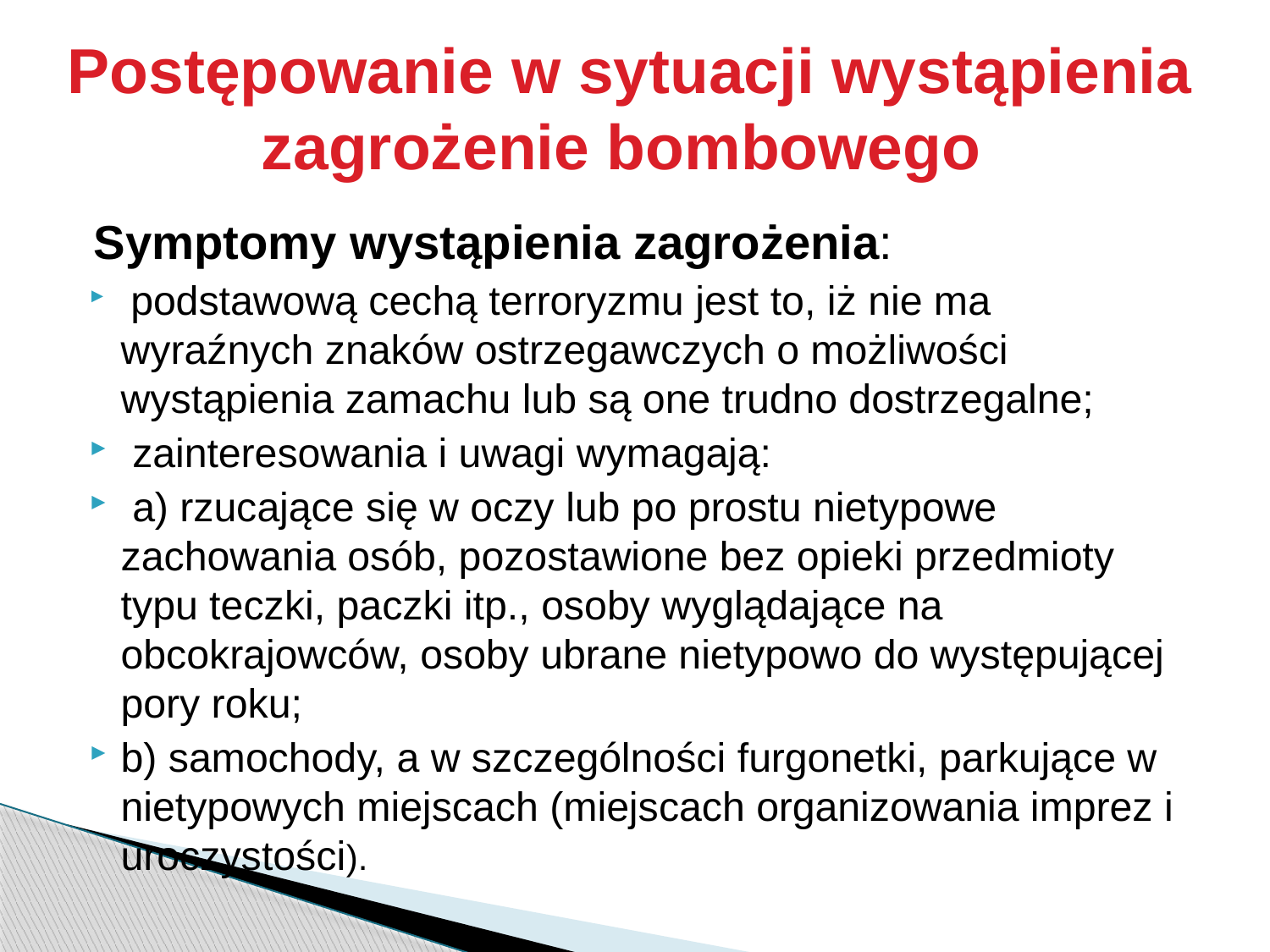

# Postępowanie w sytuacji wystąpienia zagrożenie bombowego
 Symptomy wystąpienia zagrożenia:
 podstawową cechą terroryzmu jest to, iż nie ma wyraźnych znaków ostrzegawczych o możliwości wystąpienia zamachu lub są one trudno dostrzegalne;
 zainteresowania i uwagi wymagają:
 a) rzucające się w oczy lub po prostu nietypowe zachowania osób, pozostawione bez opieki przedmioty typu teczki, paczki itp., osoby wyglądające na obcokrajowców, osoby ubrane nietypowo do występującej pory roku;
b) samochody, a w szczególności furgonetki, parkujące w nietypowych miejscach (miejscach organizowania imprez i uroczystości).